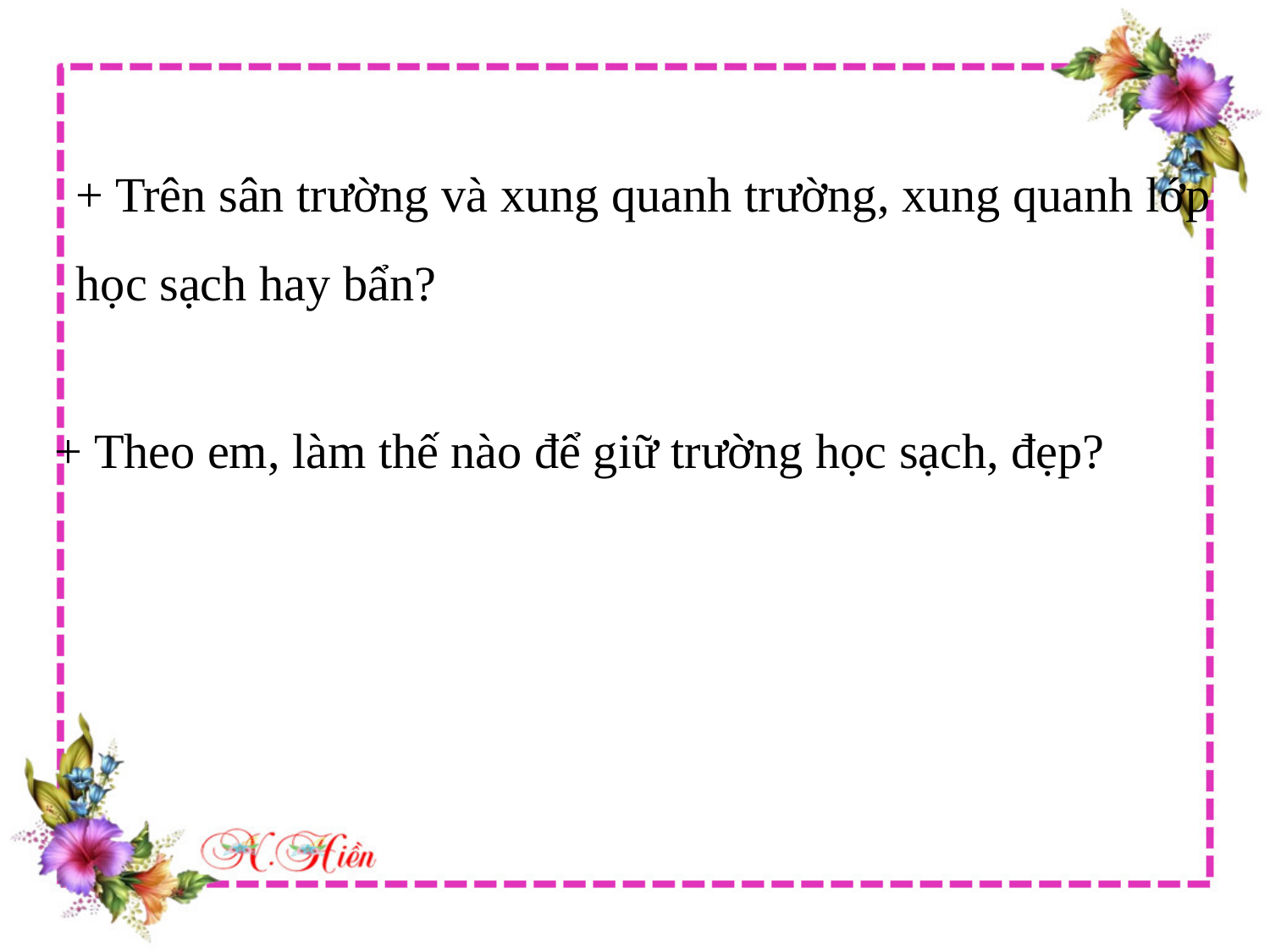

+ Trên sân trường và xung quanh trường, xung quanh lớp học sạch hay bẩn?
+ Theo em, làm thế nào để giữ trường học sạch, đẹp?